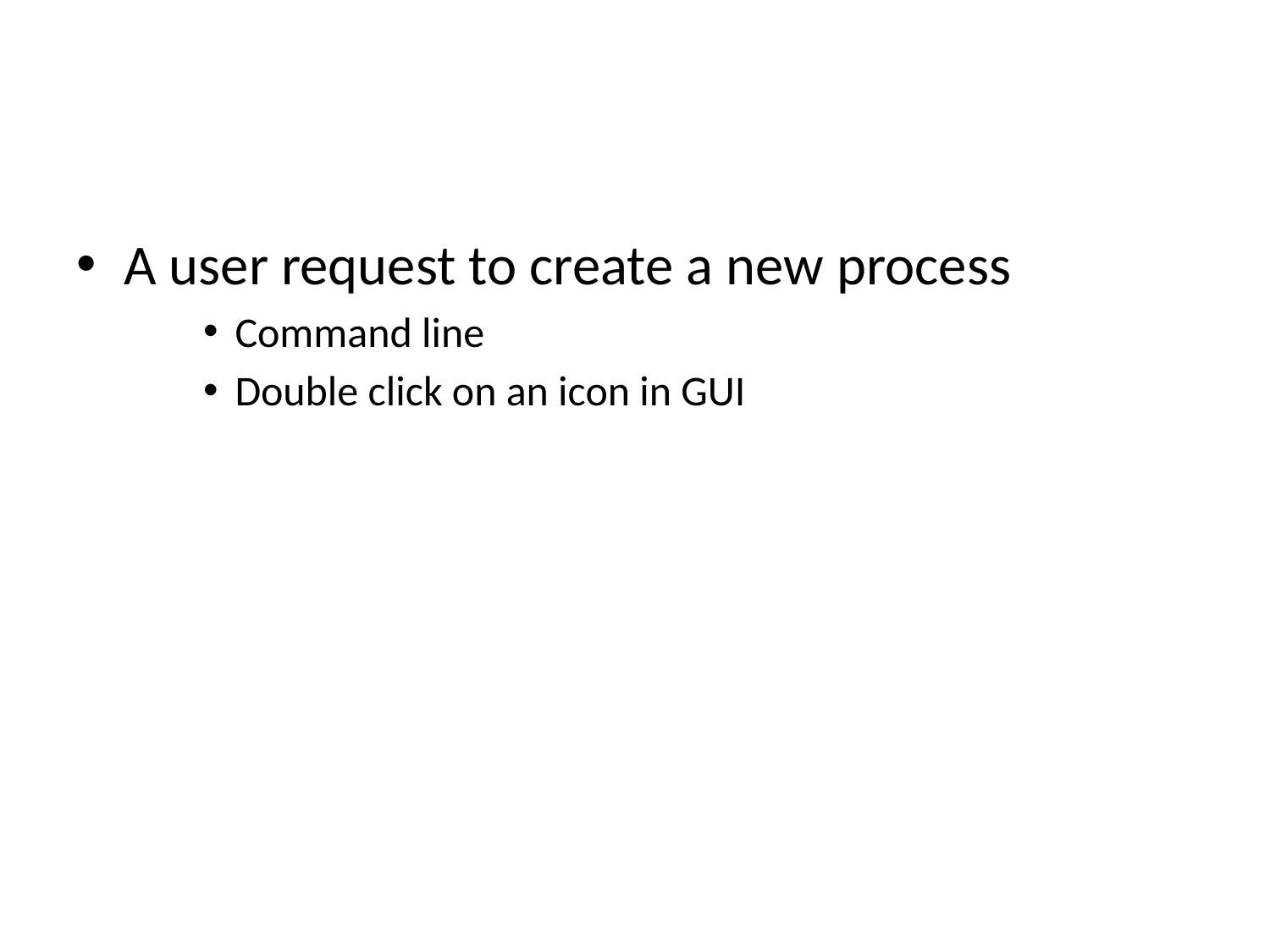

#
A user request to create a new process
Command line
Double click on an icon in GUI